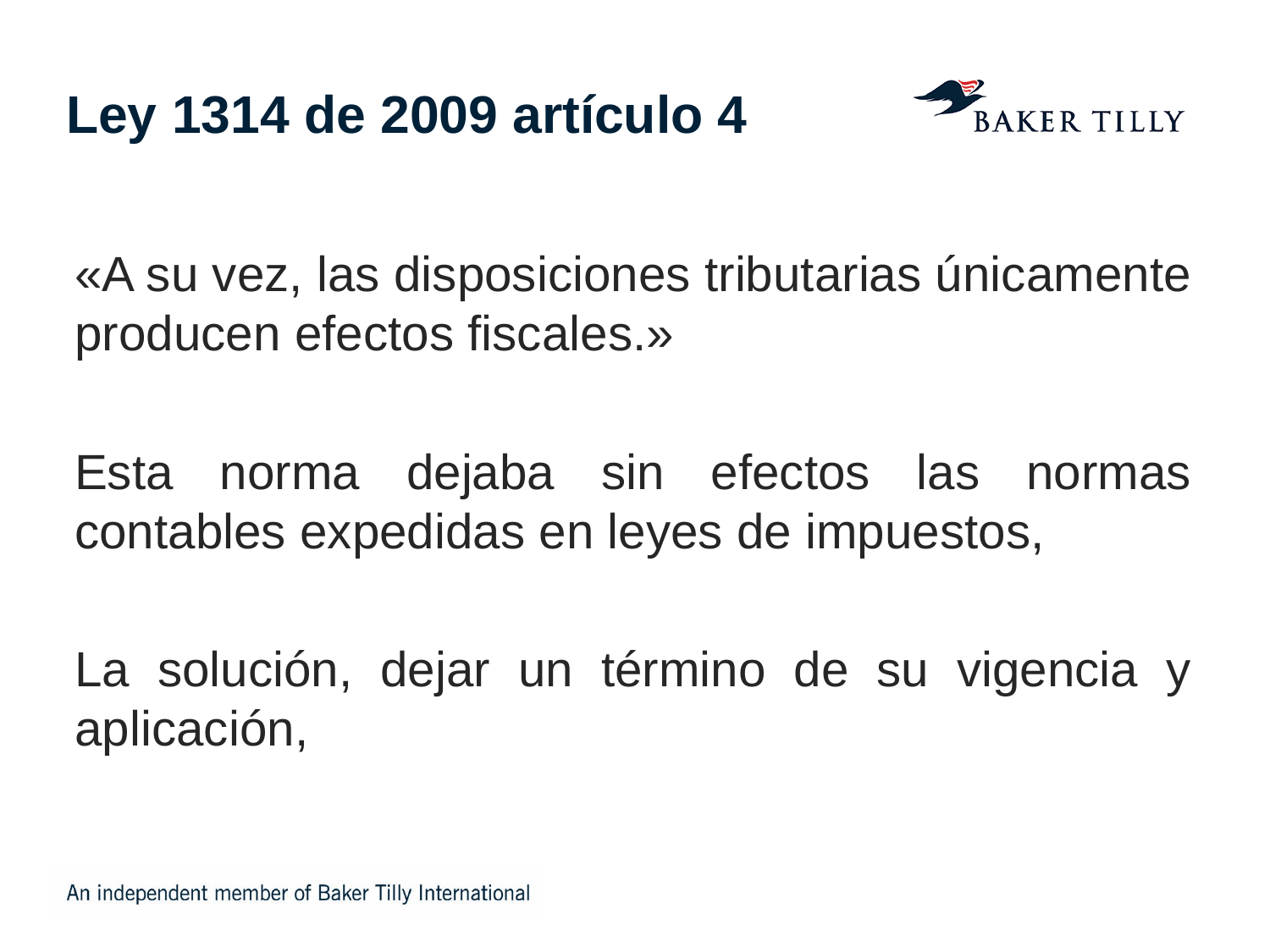

# Ley 1314 de 2009 artículo 4
«A su vez, las disposiciones tributarias únicamente producen efectos fiscales.»

Esta norma dejaba sin efectos las normas contables expedidas en leyes de impuestos,

La solución, dejar un término de su vigencia y aplicación,